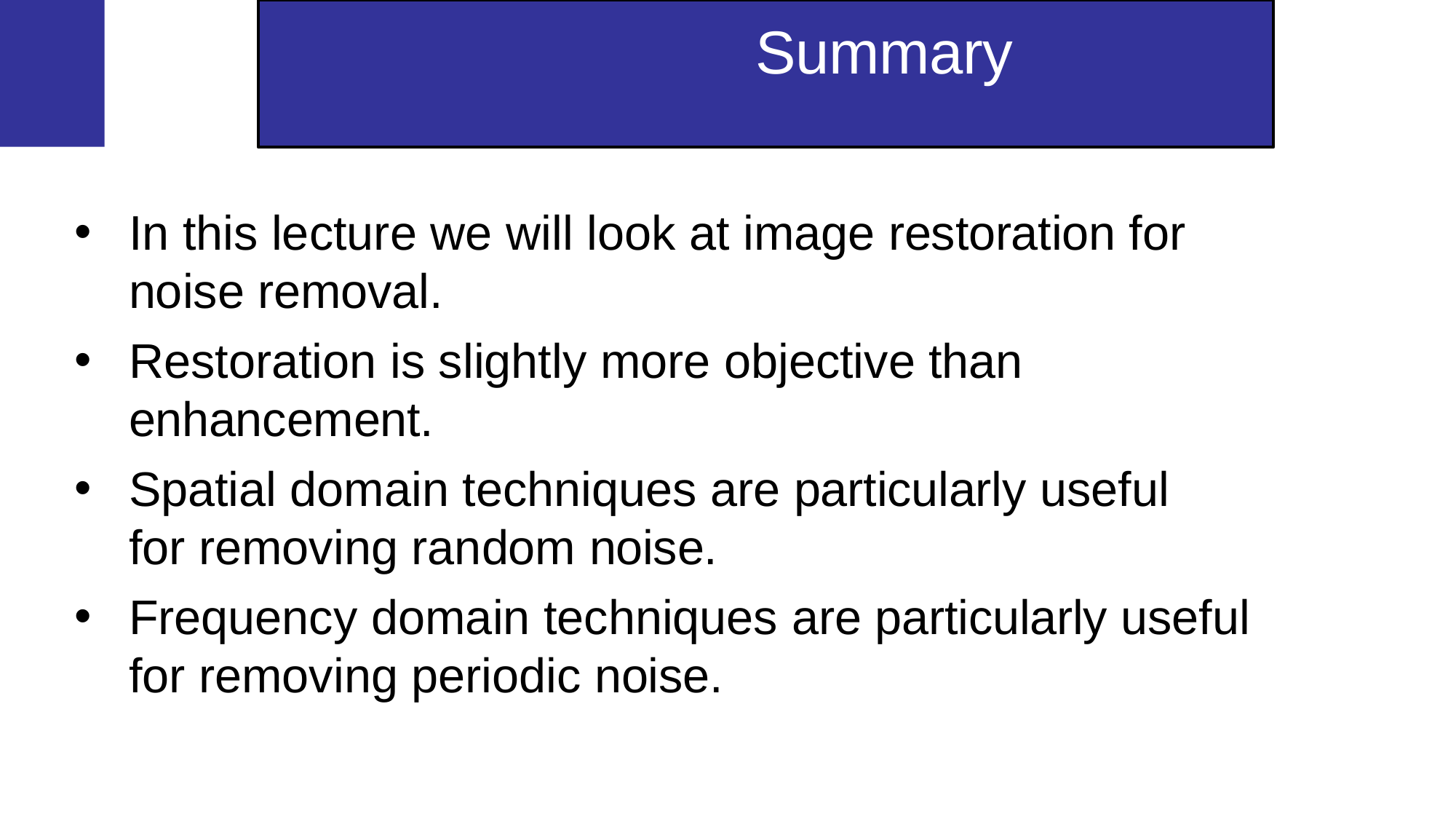

# Summary
In this lecture we will look at image restoration for noise removal.
Restoration is slightly more objective than enhancement.
Spatial domain techniques are particularly useful for removing random noise.
Frequency domain techniques are particularly useful for removing periodic noise.